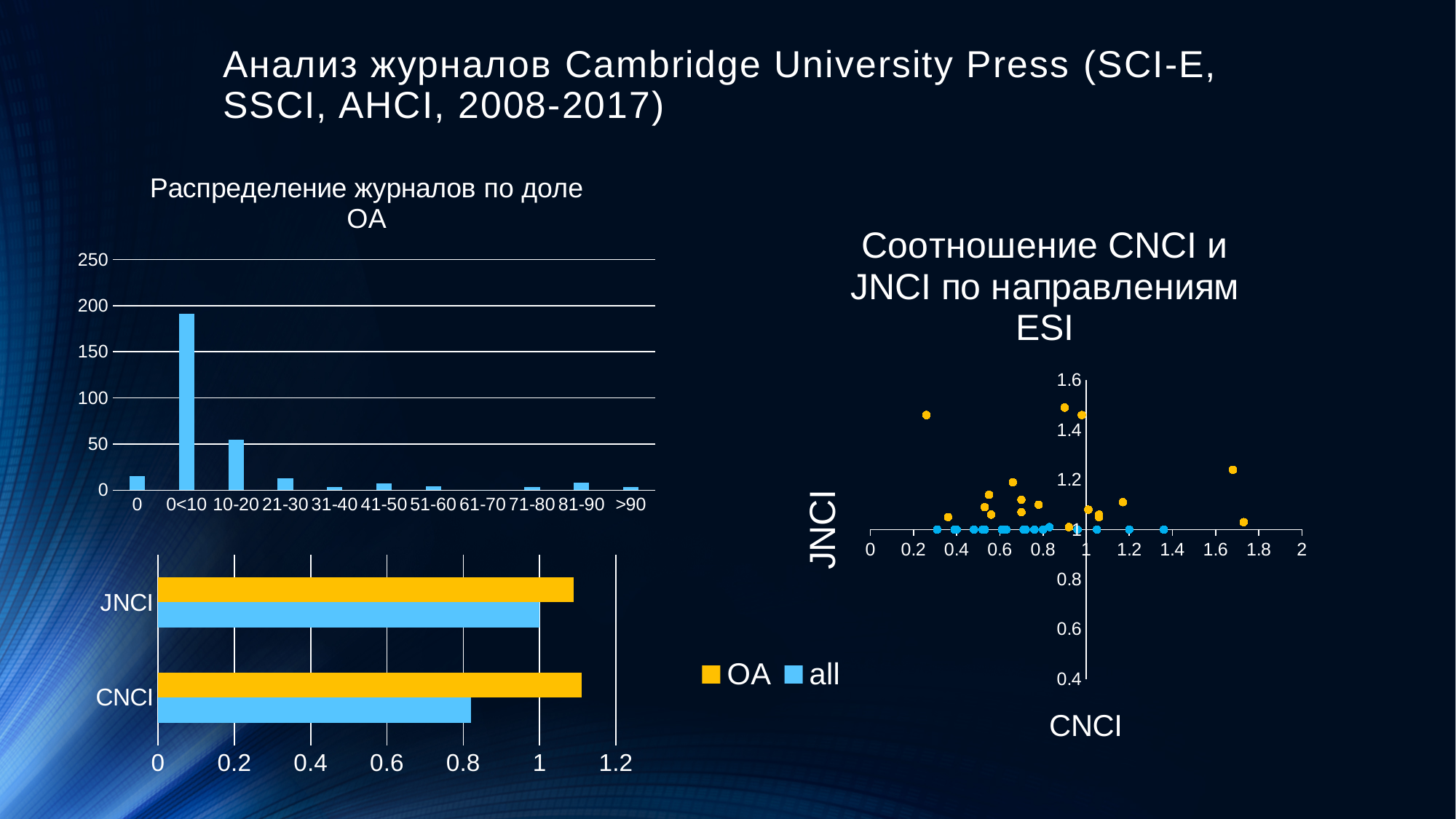

# Анализ журналов Cambridge University Press (SCI-E, SSCI, AHCI, 2008-2017)

### Chart: Распределение журналов по доле ОА

| Category |  |
|---|---|
| 0 | 15.0 |
| 0<10 | 191.0 |
| 10-20 | 55.0 |
| 21-30 | 13.0 |
| 31-40 | 3.0 |
| 41-50 | 7.0 |
| 51-60 | 4.0 |
| 61-70 | 0.0 |
| 71-80 | 3.0 |
| 81-90 | 8.0 |
| >90 | 3.0 |

### Chart: Соотношение CNCI и JNCI по направлениям ESI

| Category |  |  |
|---|---|---|

### Chart

| Category | all | OA |
|---|---|---|
| CNCI | 0.82 | 1.11 |
| JNCI | 1.0 | 1.09 |